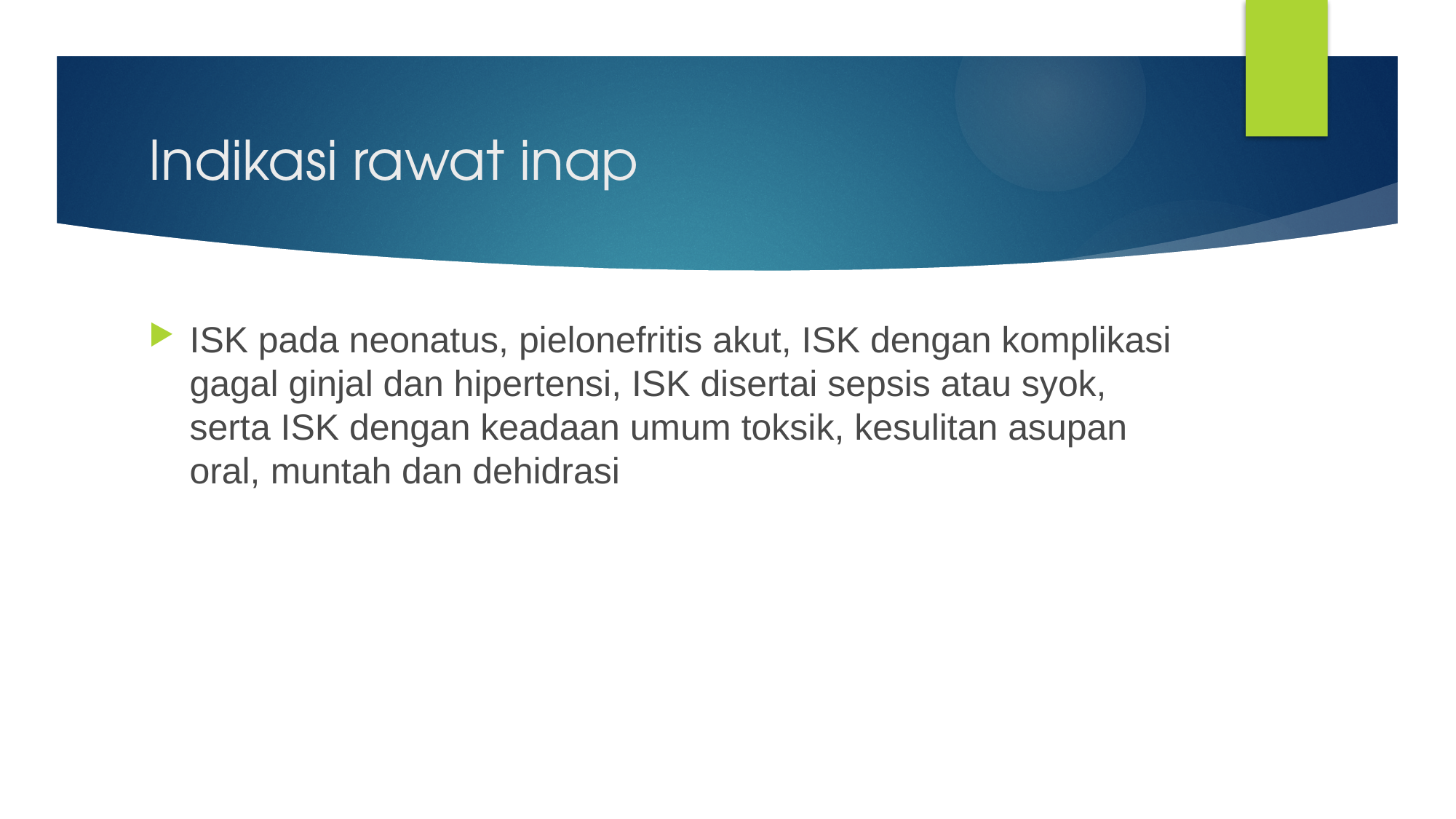

# Indikasi rawat inap
ISK pada neonatus, pielonefritis akut, ISK dengan komplikasi gagal ginjal dan hipertensi, ISK disertai sepsis atau syok, serta ISK dengan keadaan umum toksik, kesulitan asupan oral, muntah dan dehidrasi